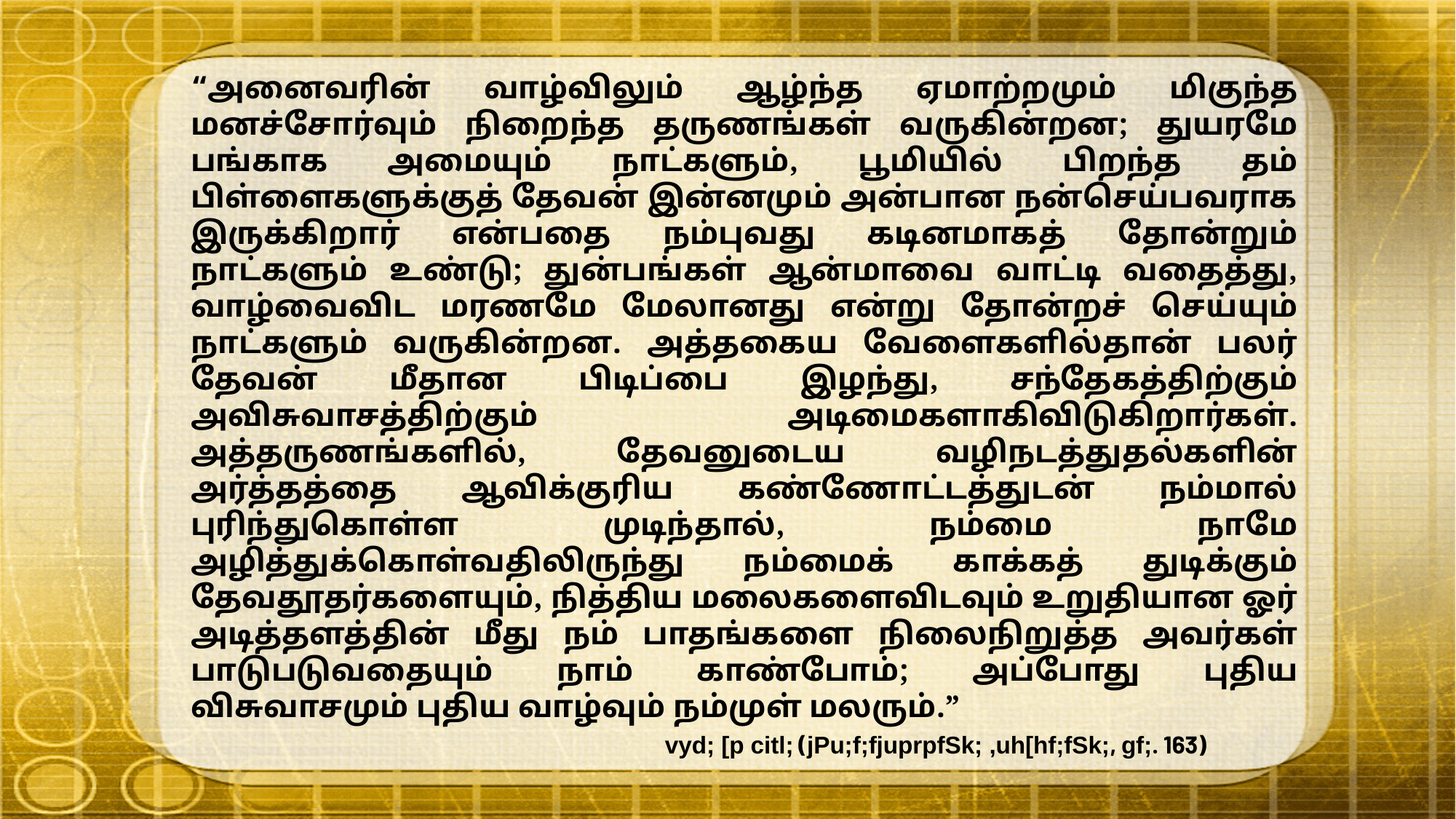

“அனைவரின் வாழ்விலும் ஆழ்ந்த ஏமாற்றமும் மிகுந்த மனச்சோர்வும் நிறைந்த தருணங்கள் வருகின்றன; துயரமே பங்காக அமையும் நாட்களும், பூமியில் பிறந்த தம் பிள்ளைகளுக்குத் தேவன் இன்னமும் அன்பான நன்செய்பவராக இருக்கிறார் என்பதை நம்புவது கடினமாகத் தோன்றும் நாட்களும் உண்டு; துன்பங்கள் ஆன்மாவை வாட்டி வதைத்து, வாழ்வைவிட மரணமே மேலானது என்று தோன்றச் செய்யும் நாட்களும் வருகின்றன. அத்தகைய வேளைகளில்தான் பலர் தேவன் மீதான பிடிப்பை இழந்து, சந்தேகத்திற்கும் அவிசுவாசத்திற்கும் அடிமைகளாகிவிடுகிறார்கள். அத்தருணங்களில், தேவனுடைய வழிநடத்துதல்களின் அர்த்தத்தை ஆவிக்குரிய கண்ணோட்டத்துடன் நம்மால் புரிந்துகொள்ள முடிந்தால், நம்மை நாமே அழித்துக்கொள்வதிலிருந்து நம்மைக் காக்கத் துடிக்கும் தேவதூதர்களையும், நித்திய மலைகளைவிடவும் உறுதியான ஓர் அடித்தளத்தின் மீது நம் பாதங்களை நிலைநிறுத்த அவர்கள் பாடுபடுவதையும் நாம் காண்போம்; அப்போது புதிய விசுவாசமும் புதிய வாழ்வும் நம்முள் மலரும்.”
vyd; [p citl; (jPu;f;fjuprpfSk; ,uh[hf;fSk;, gf;. 163)